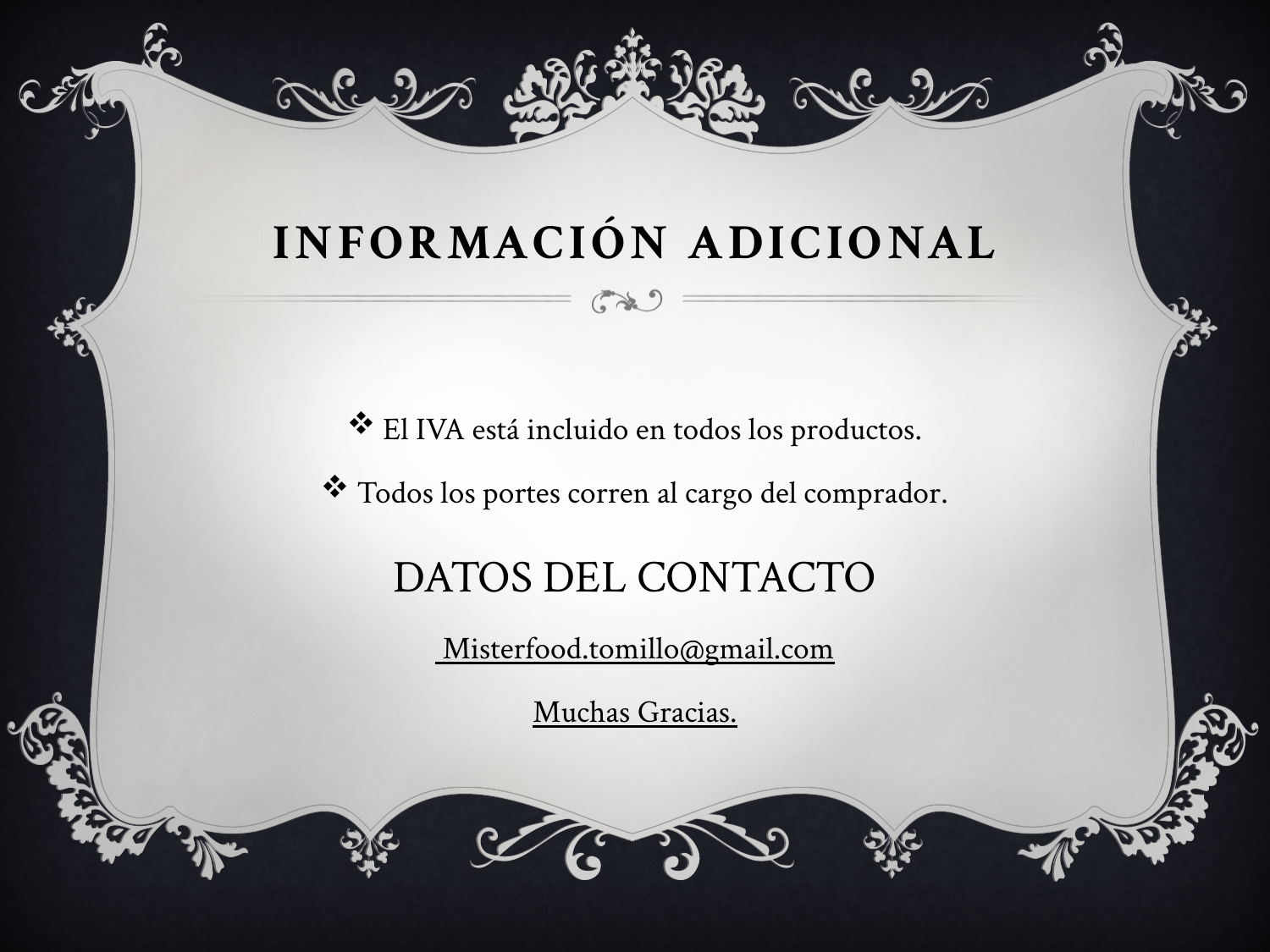

# Información adicional

 El IVA está incluido en todos los productos.
 Todos los portes corren al cargo del comprador.
DATOS DEL CONTACTO
 Misterfood.tomillo@gmail.com
Muchas Gracias.